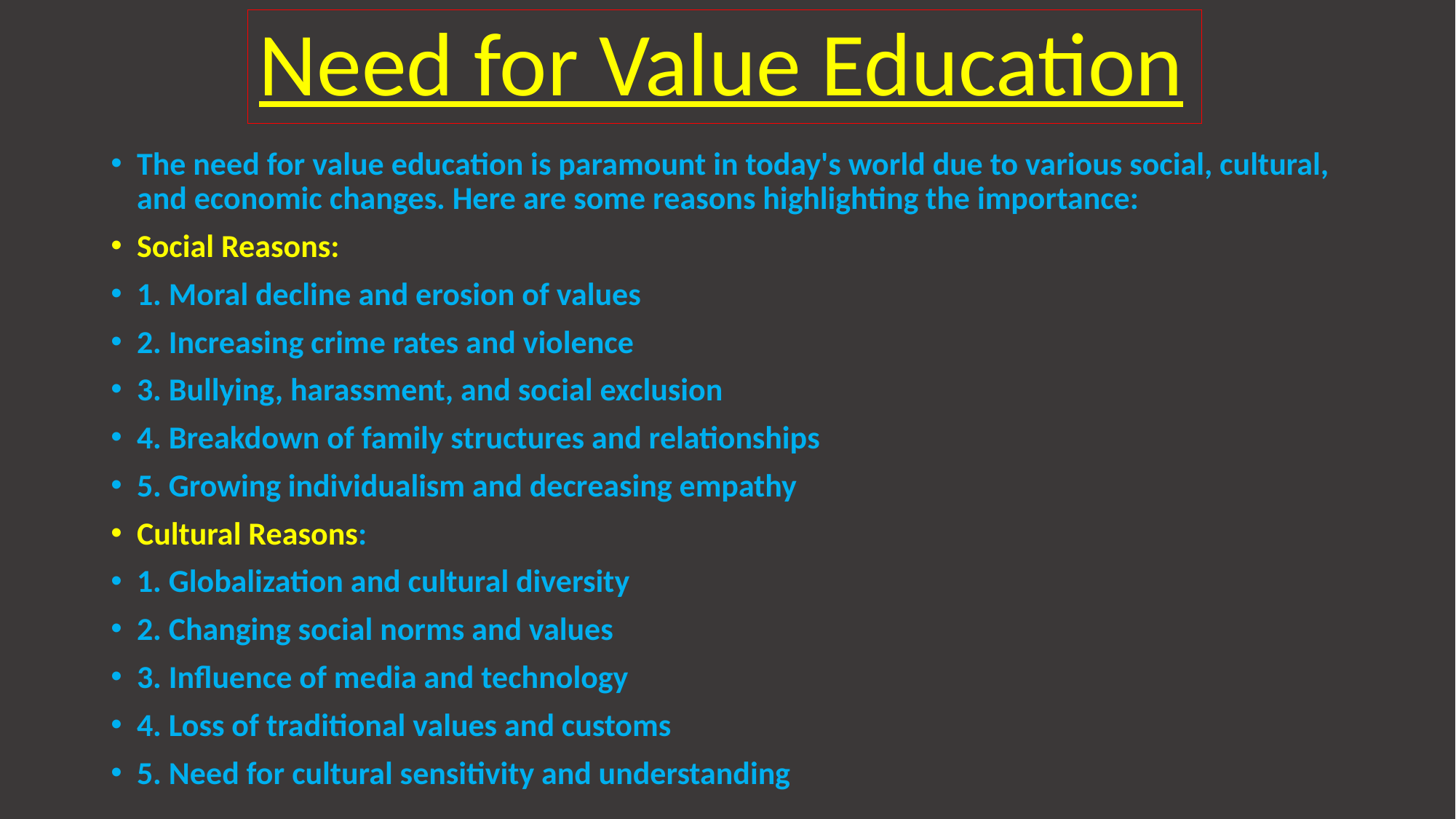

# Need for Value Education
The need for value education is paramount in today's world due to various social, cultural, and economic changes. Here are some reasons highlighting the importance:
Social Reasons:
1. Moral decline and erosion of values
2. Increasing crime rates and violence
3. Bullying, harassment, and social exclusion
4. Breakdown of family structures and relationships
5. Growing individualism and decreasing empathy
Cultural Reasons:
1. Globalization and cultural diversity
2. Changing social norms and values
3. Influence of media and technology
4. Loss of traditional values and customs
5. Need for cultural sensitivity and understanding